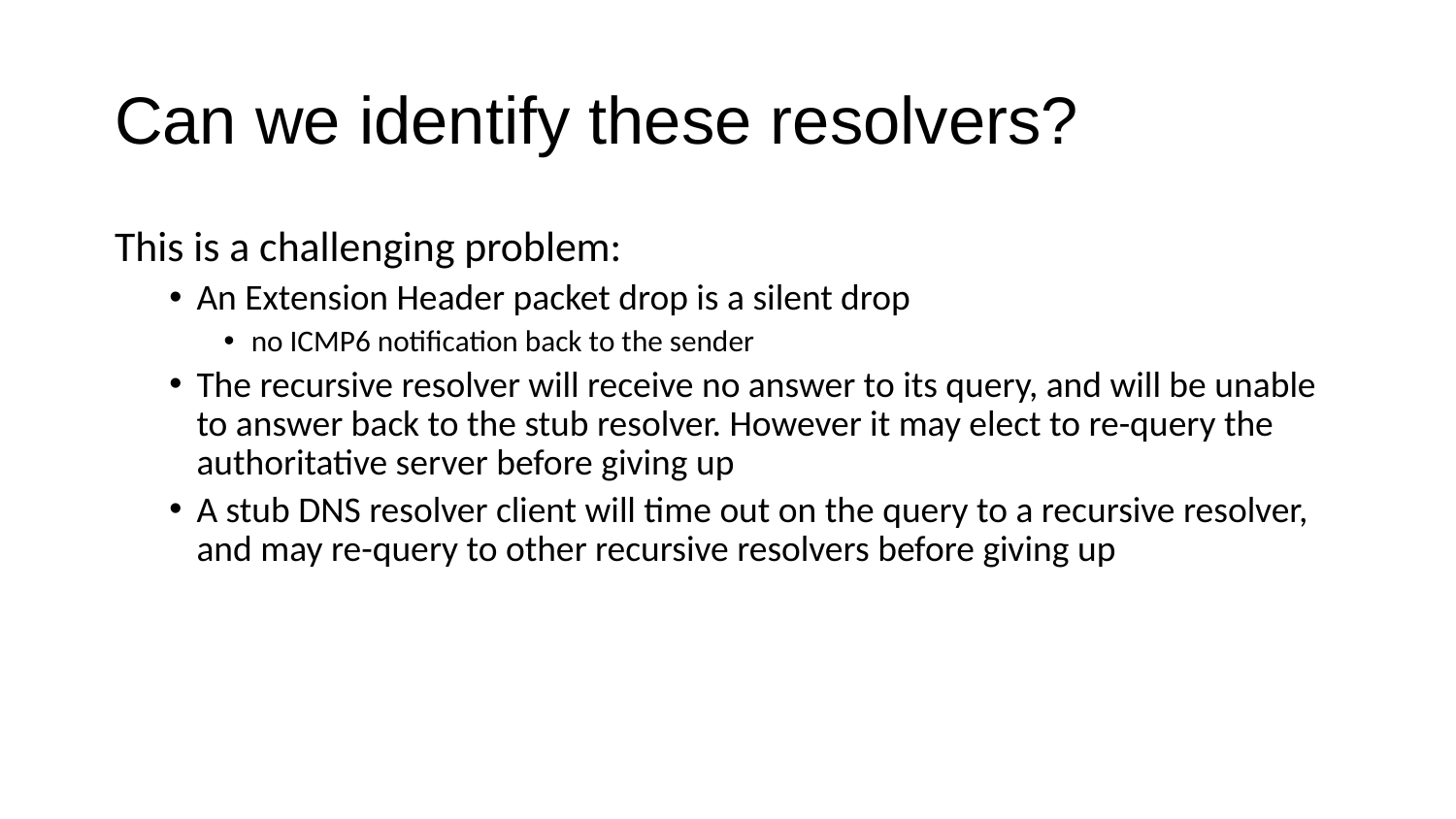

# Can we identify these resolvers?
This is a challenging problem:
An Extension Header packet drop is a silent drop
no ICMP6 notification back to the sender
The recursive resolver will receive no answer to its query, and will be unable to answer back to the stub resolver. However it may elect to re-query the authoritative server before giving up
A stub DNS resolver client will time out on the query to a recursive resolver, and may re-query to other recursive resolvers before giving up